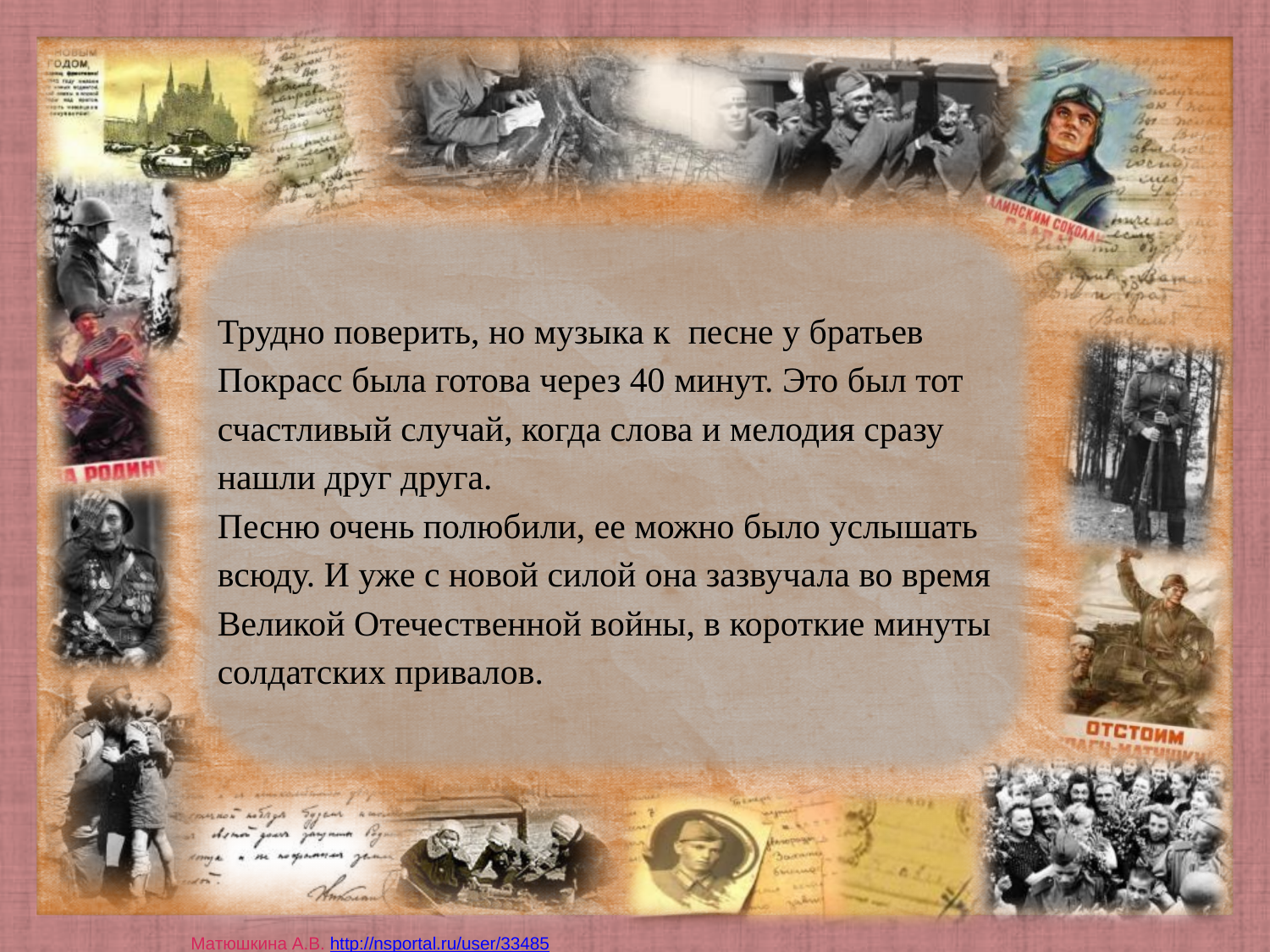

Трудно поверить, но музыка к  песне у братьев Покрасс была готова через 40 минут. Это был тот счастливый случай, когда слова и мелодия сразу нашли друг друга.
Песню очень полюбили, ее можно было услышать всюду. И уже с новой силой она зазвучала во время Великой Отечественной войны, в короткие минуты солдатских привалов.